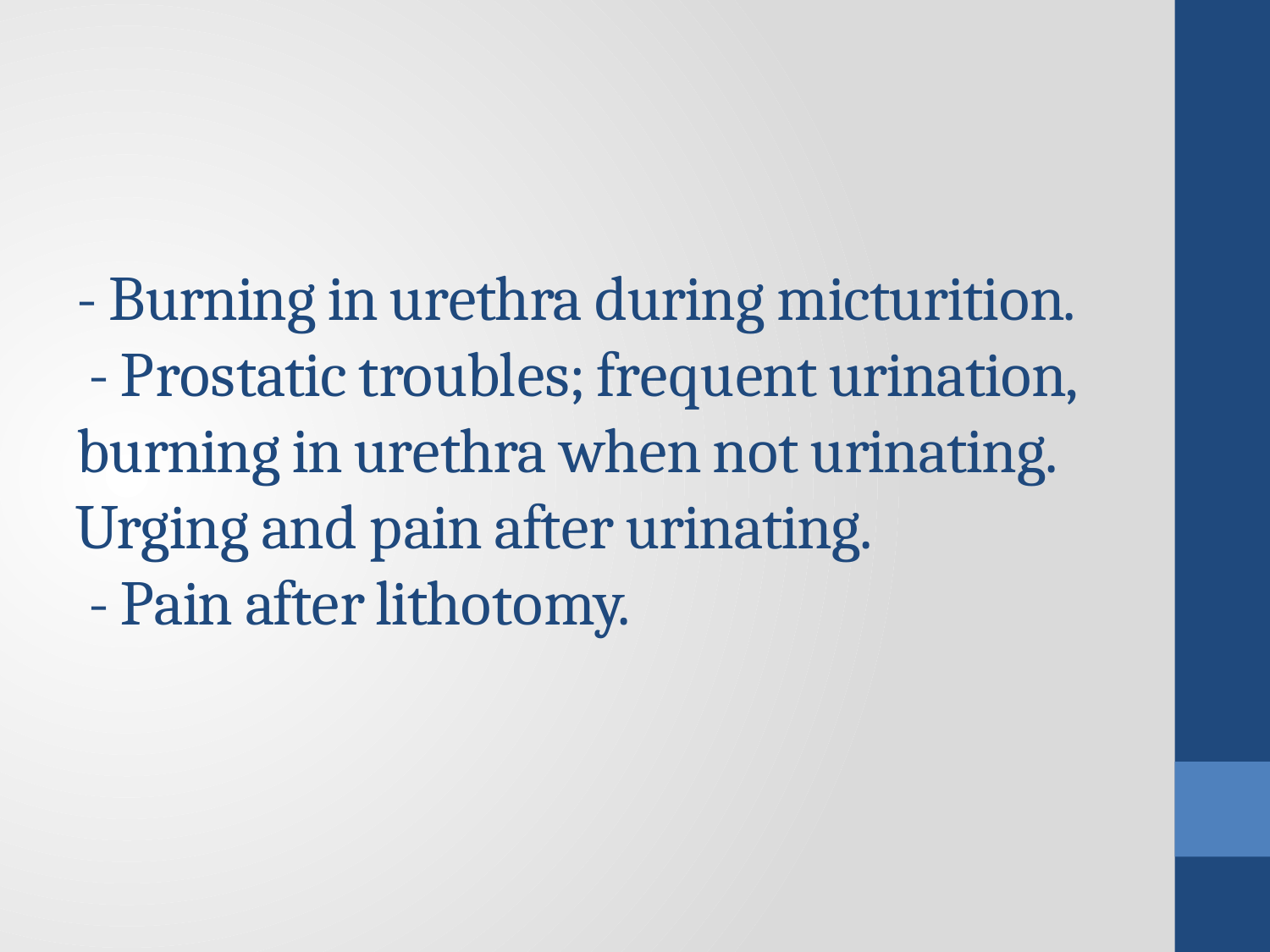

# - Burning in urethra during micturition. - Prostatic troubles; frequent urination, burning in urethra when not urinating. Urging and pain after urinating. - Pain after lithotomy.